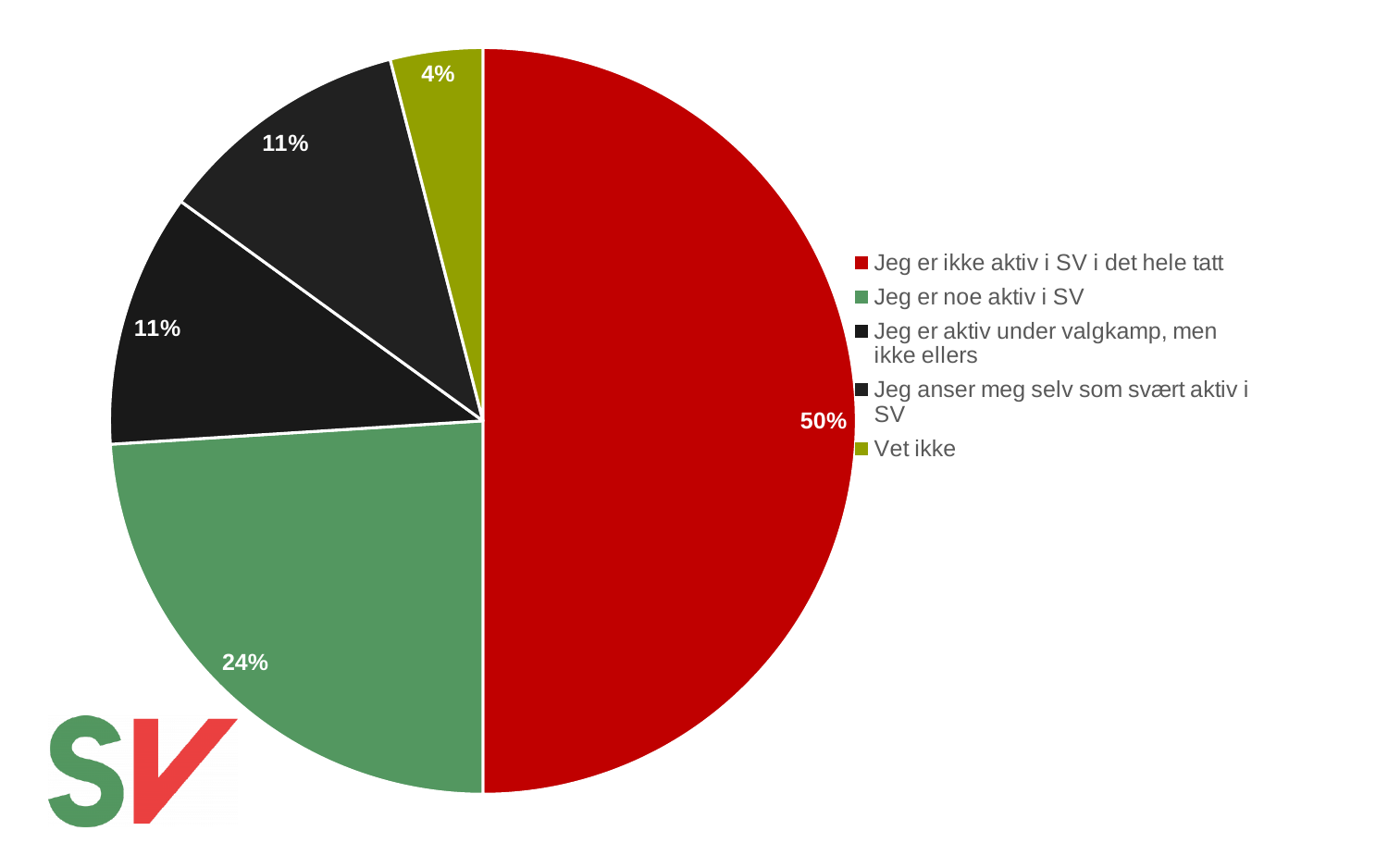

### Chart

| Category | Kolonne1 |
|---|---|
| Jeg er ikke aktiv i SV i det hele tatt | 0.5 |
| Jeg er noe aktiv i SV | 0.24 |
| Jeg er aktiv under valgkamp, men ikke ellers | 0.11 |
| Jeg anser meg selv som svært aktiv i SV | 0.11 |
| Vet ikke | 0.04 |